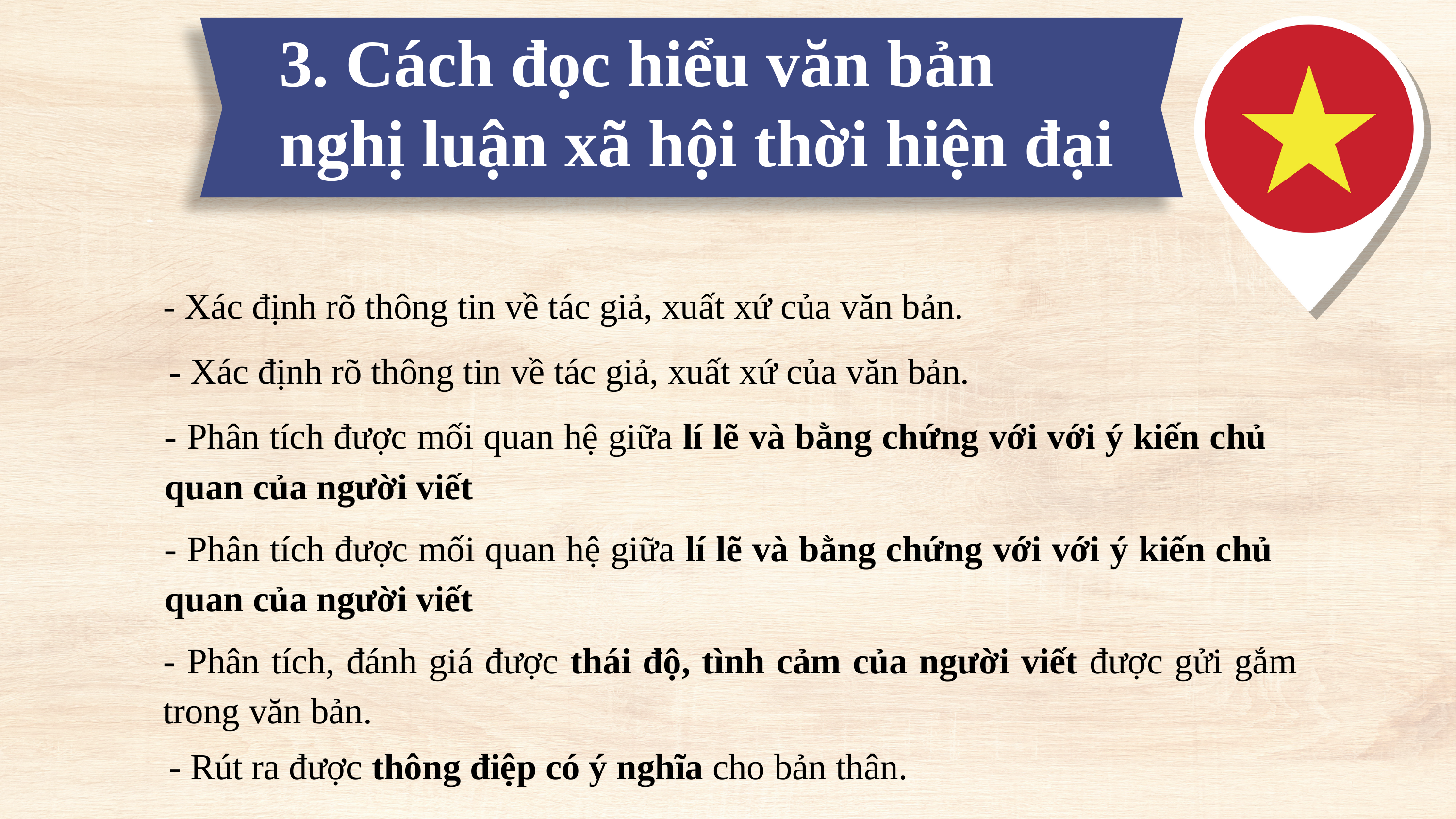

3. Cách đọc hiểu văn bản nghị luận xã hội thời hiện đại

- Xác định rõ thông tin về tác giả, xuất xứ của văn bản.
- Xác định rõ thông tin về tác giả, xuất xứ của văn bản.
- Phân tích được mối quan hệ giữa lí lẽ và bằng chứng với với ý kiến chủ quan của người viết
- Phân tích được mối quan hệ giữa lí lẽ và bằng chứng với với ý kiến chủ quan của người viết

- Phân tích, đánh giá được thái độ, tình cảm của người viết được gửi gắm trong văn bản.
- Rút ra được thông điệp có ý nghĩa cho bản thân.